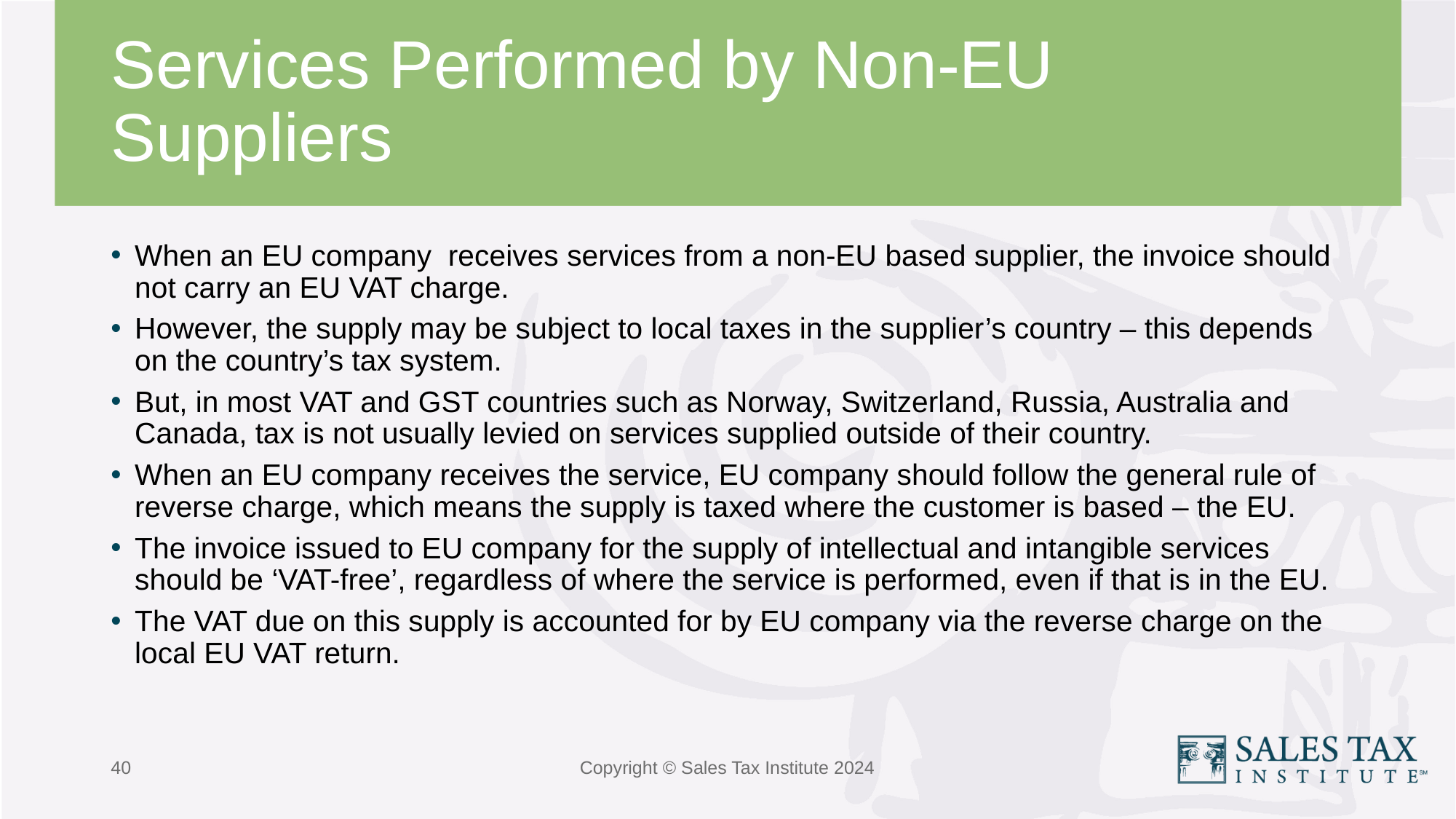

# Services Performed by Non-EU Suppliers
When an EU company  receives services from a non-EU based supplier, the invoice should not carry an EU VAT charge.
However, the supply may be subject to local taxes in the supplier’s country – this depends on the country’s tax system.
But, in most VAT and GST countries such as Norway, Switzerland, Russia, Australia and Canada, tax is not usually levied on services supplied outside of their country.
When an EU company receives the service, EU company should follow the general rule of reverse charge, which means the supply is taxed where the customer is based – the EU.
The invoice issued to EU company for the supply of intellectual and intangible services should be ‘VAT-free’, regardless of where the service is performed, even if that is in the EU.
The VAT due on this supply is accounted for by EU company via the reverse charge on the local EU VAT return.
40
Copyright © Sales Tax Institute 2024